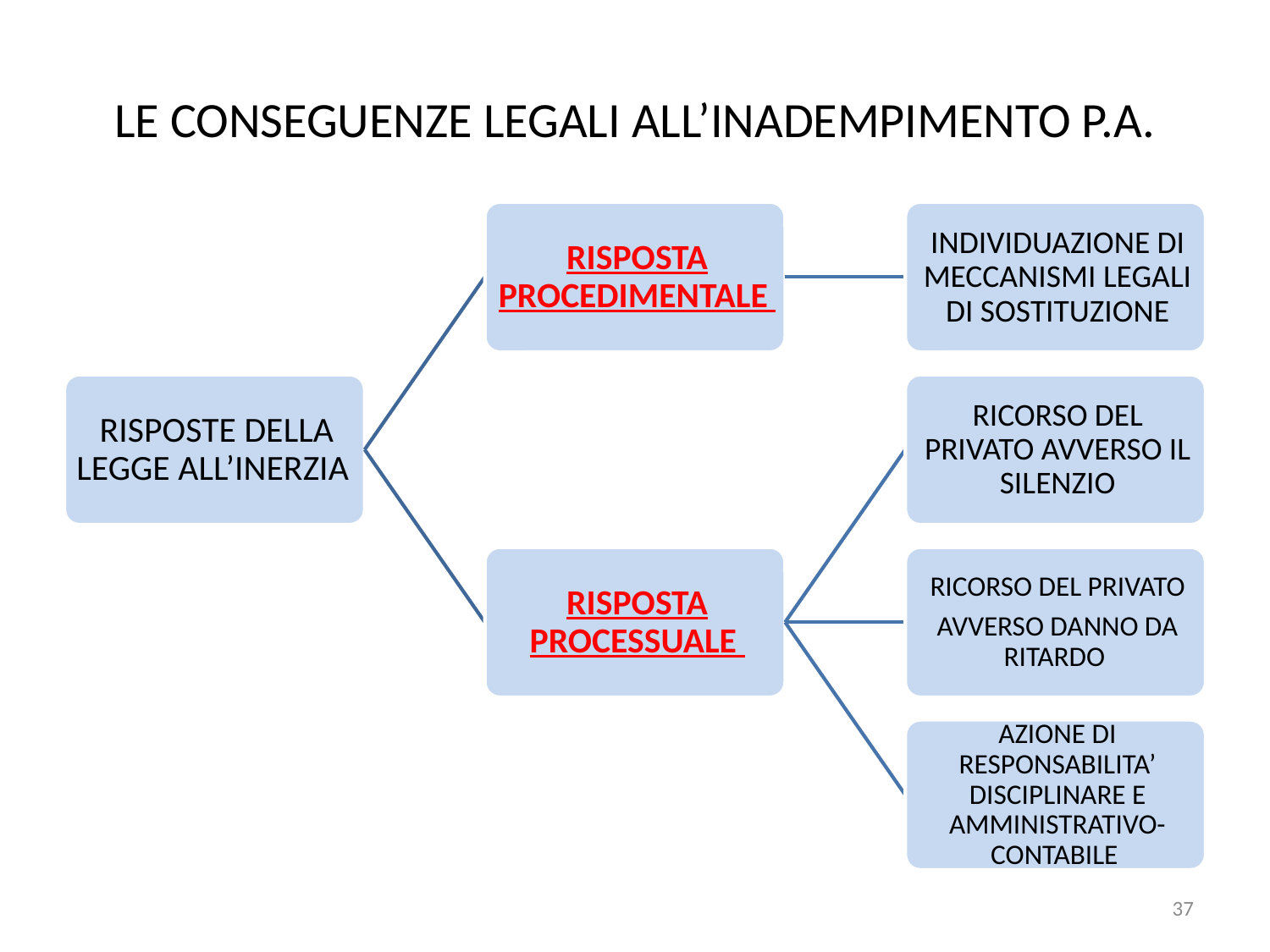

# LE CONSEGUENZE LEGALI ALL’INADEMPIMENTO P.A.
RISPOSTE DELLA LEGGE ALL’INERZIA

RISPOSTA PROCEDIMENTALE

INDIVIDUAZIONE DI MECCANISMI LEGALI DI SOSTITUZIONE

RISPOSTA PROCESSUALE

RICORSO DEL PRIVATO AVVERSO IL SILENZIO

RICORSO DEL PRIVATO
AVVERSO DANNO DA RITARDO

AZIONE DI RESPONSABILITA’ DISCIPLINARE E AMMINISTRATIVO-CONTABILE
37